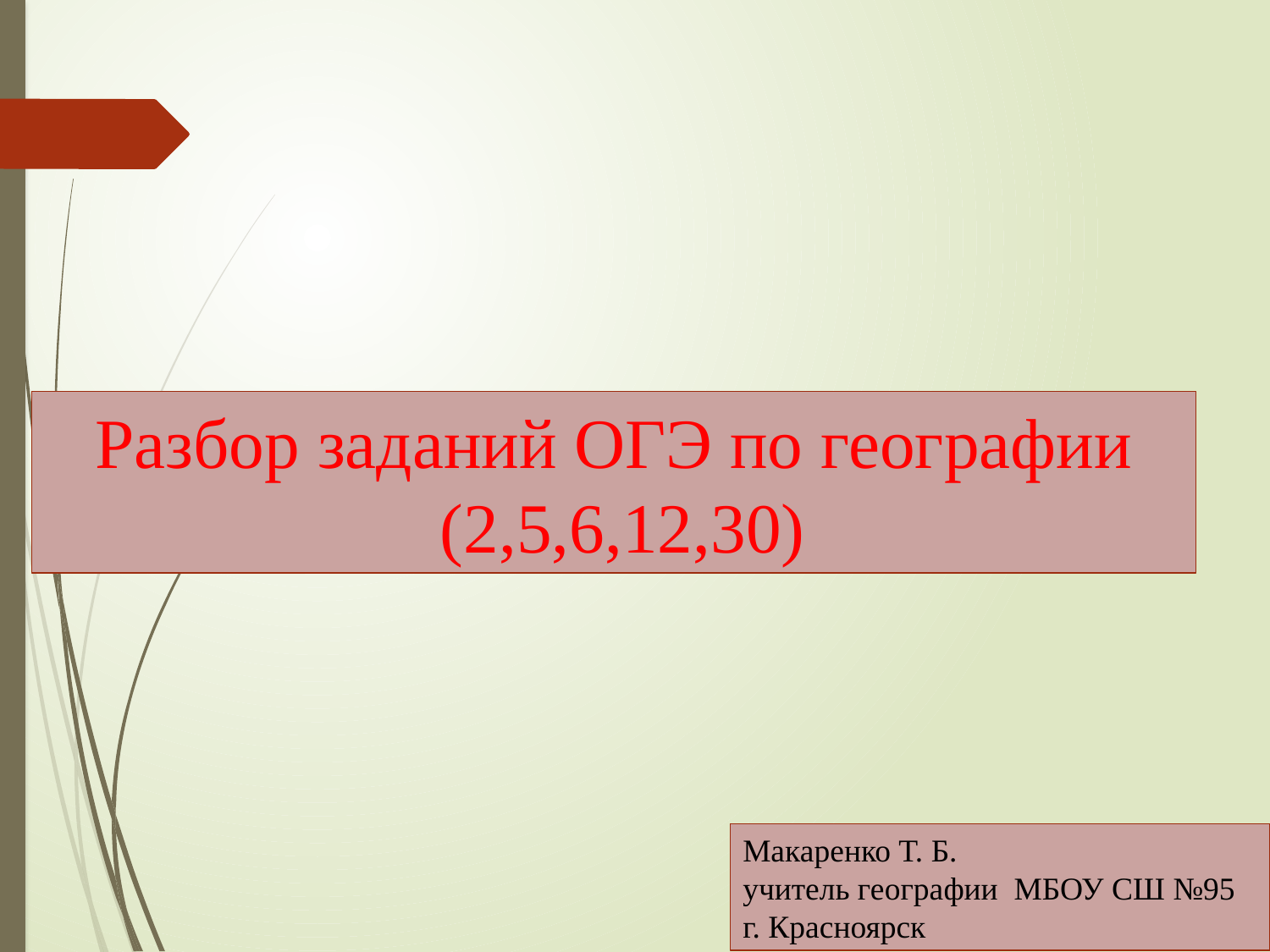

Разбор заданий ОГЭ по географии
 (2,5,6,12,30)
Макаренко Т. Б.
учитель географии  МБОУ СШ №95
г. Красноярск